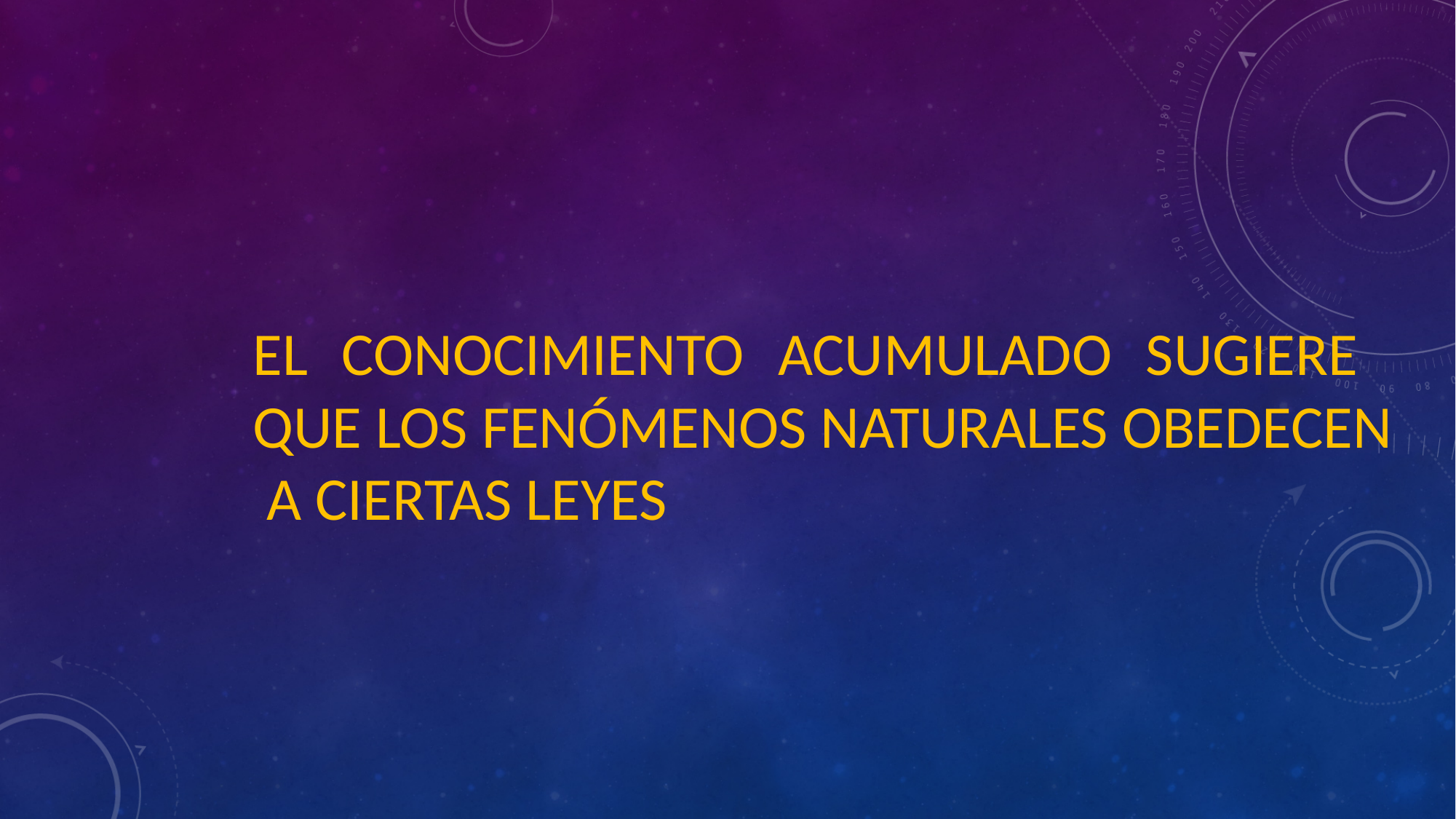

EL CONOCIMIENTO ACUMULADO SUGIERE  QUE LOS FENÓMENOS NATURALES OBEDECEN  A CIERTAS LEYES